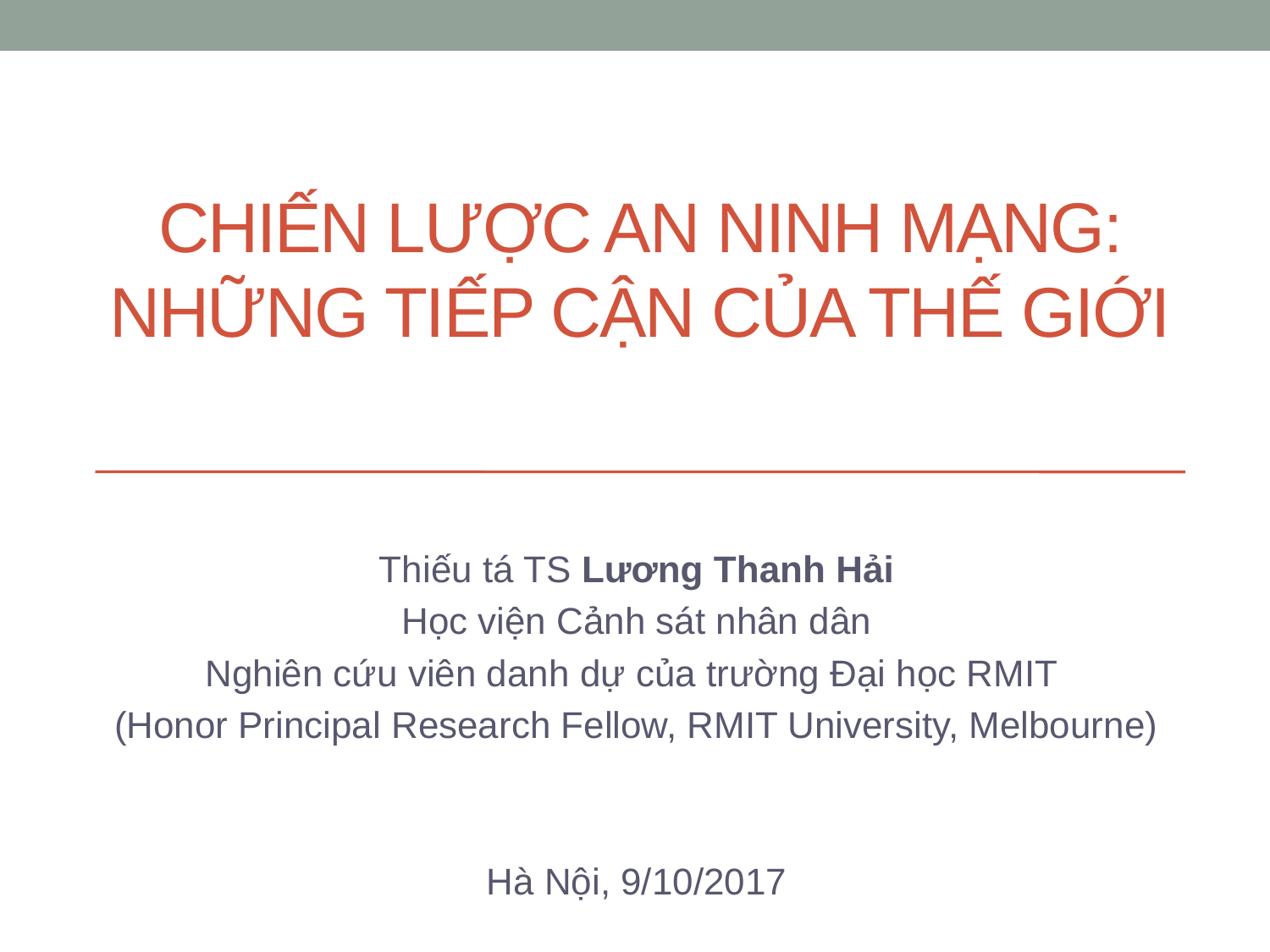

# Chiến lược an ninh mạng: những Tiếp cận của thế giới

Thiếu tá TS Lương Thanh Hải
Học viện Cảnh sát nhân dân
Nghiên cứu viên danh dự của trường Đại học RMIT
(Honor Principal Research Fellow, RMIT University, Melbourne)

Hà Nội, 9/10/2017